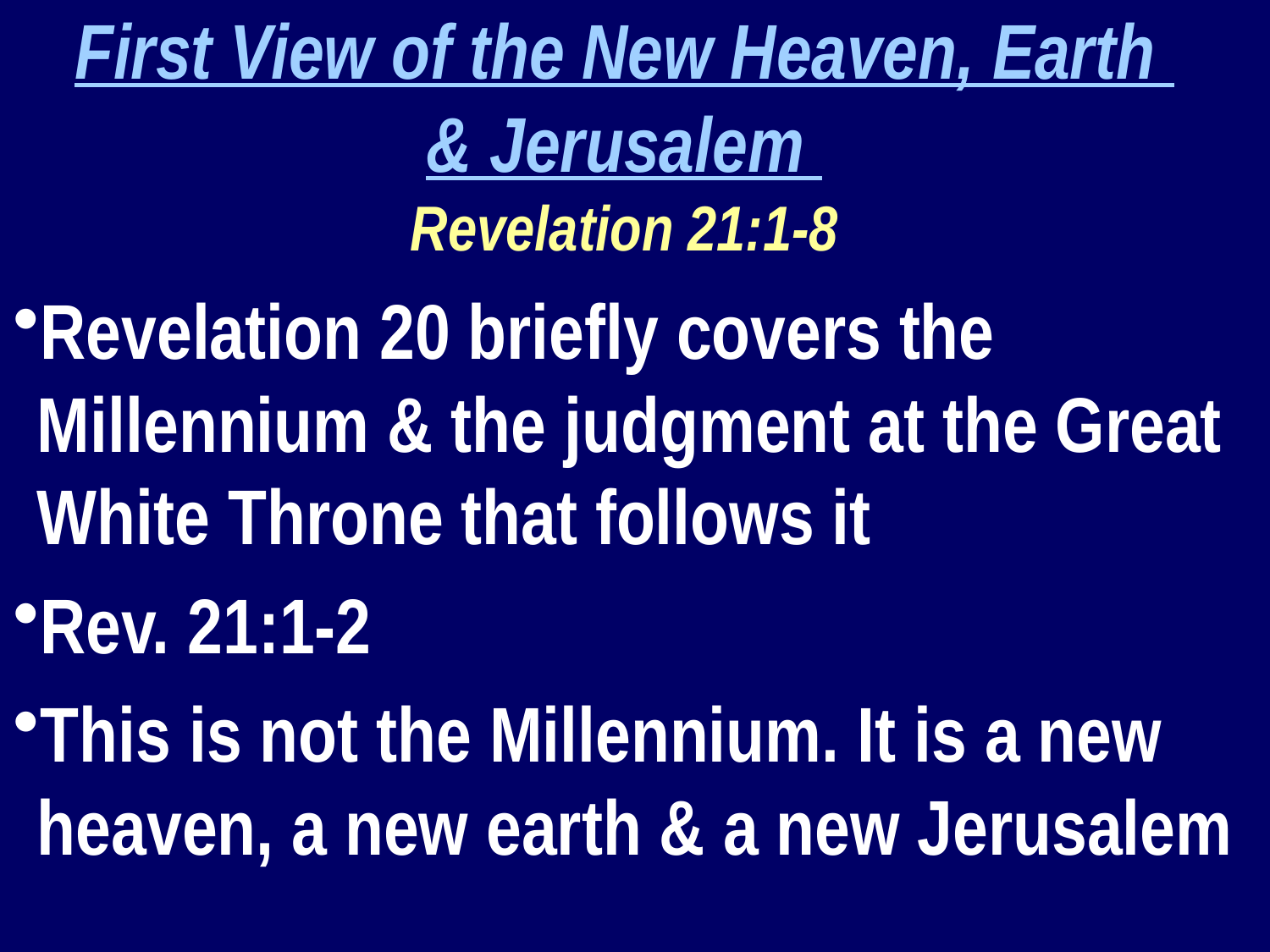

First View of the New Heaven, Earth
& Jerusalem
Revelation 21:1-8
Revelation 20 briefly covers the Millennium & the judgment at the Great White Throne that follows it
Rev. 21:1-2
This is not the Millennium. It is a new heaven, a new earth & a new Jerusalem